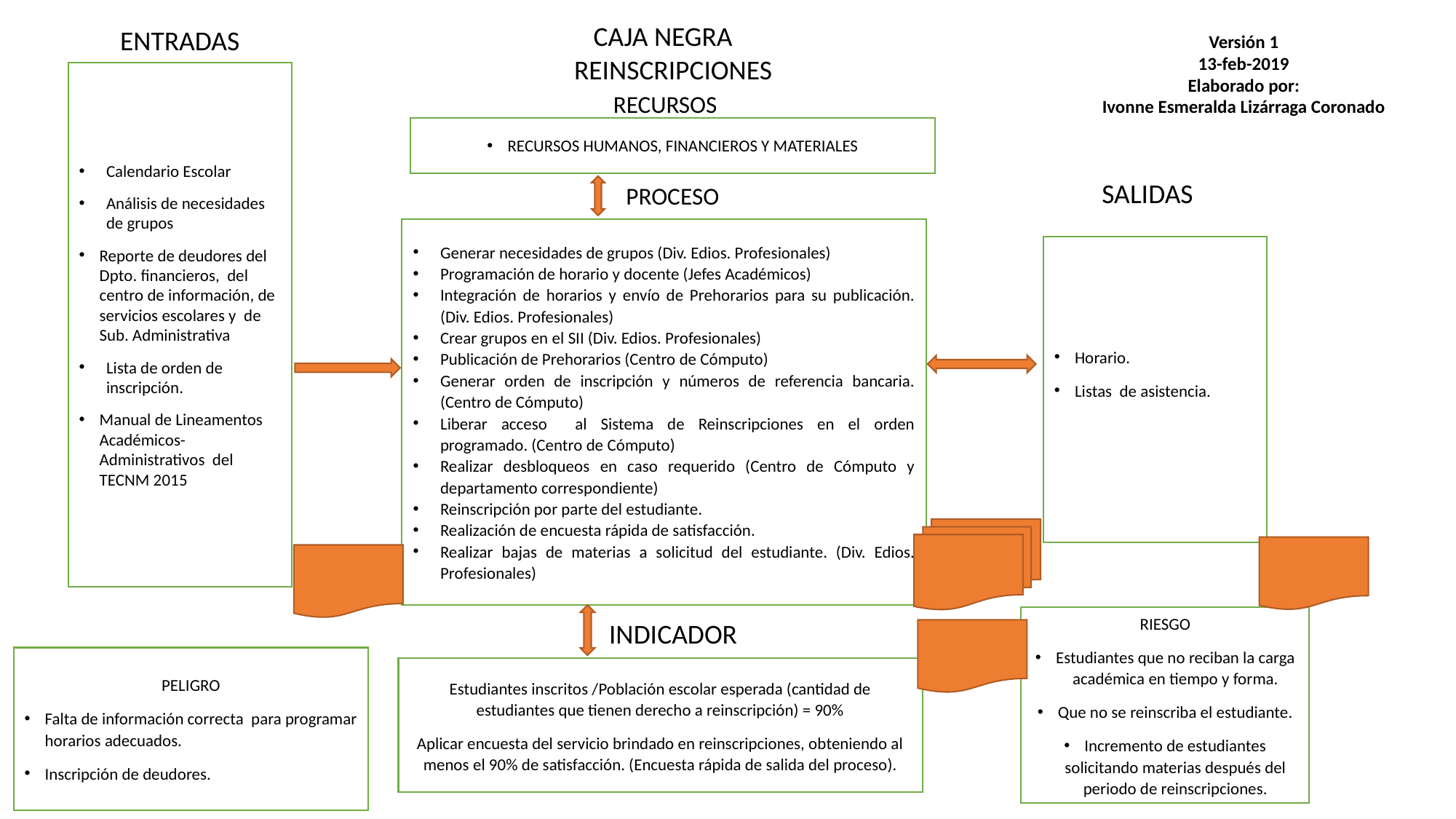

CAJA NEGRA
ENTRADAS
Versión 1
13-feb-2019
Elaborado por:
Ivonne Esmeralda Lizárraga Coronado
REINSCRIPCIONES
Calendario Escolar
Análisis de necesidades de grupos
Reporte de deudores del Dpto. financieros,  del centro de información, de servicios escolares y  de Sub. Administrativa
Lista de orden de inscripción.
Manual de Lineamentos Académicos-Administrativos  del TECNM 2015
RECURSOS
RECURSOS HUMANOS, FINANCIEROS Y MATERIALES
SALIDAS
PROCESO

Generar necesidades de grupos (Div. Edios. Profesionales)
Programación de horario y docente (Jefes Académicos)
Integración de horarios y envío de Prehorarios para su publicación. (Div. Edios. Profesionales)
Crear grupos en el SII (Div. Edios. Profesionales)
Publicación de Prehorarios (Centro de Cómputo)
Generar orden de inscripción y números de referencia bancaria. (Centro de Cómputo)
Liberar acceso  al Sistema de Reinscripciones en el orden programado. (Centro de Cómputo)
Realizar desbloqueos en caso requerido (Centro de Cómputo y departamento correspondiente)
Reinscripción por parte del estudiante.
Realización de encuesta rápida de satisfacción.
Realizar bajas de materias a solicitud del estudiante. (Div. Edios. Profesionales)

Horario.
Listas  de asistencia.

RIESGO
Estudiantes que no reciban la carga académica en tiempo y forma.
Que no se reinscriba el estudiante.
Incremento de estudiantes solicitando materias después del periodo de reinscripciones.

INDICADOR

PELIGRO
Falta de información correcta  para programar horarios adecuados.
Inscripción de deudores.

Estudiantes inscritos /Población escolar esperada (cantidad de estudiantes que tienen derecho a reinscripción) = 90%
Aplicar encuesta del servicio brindado en reinscripciones, obteniendo al menos el 90% de satisfacción. (Encuesta rápida de salida del proceso).